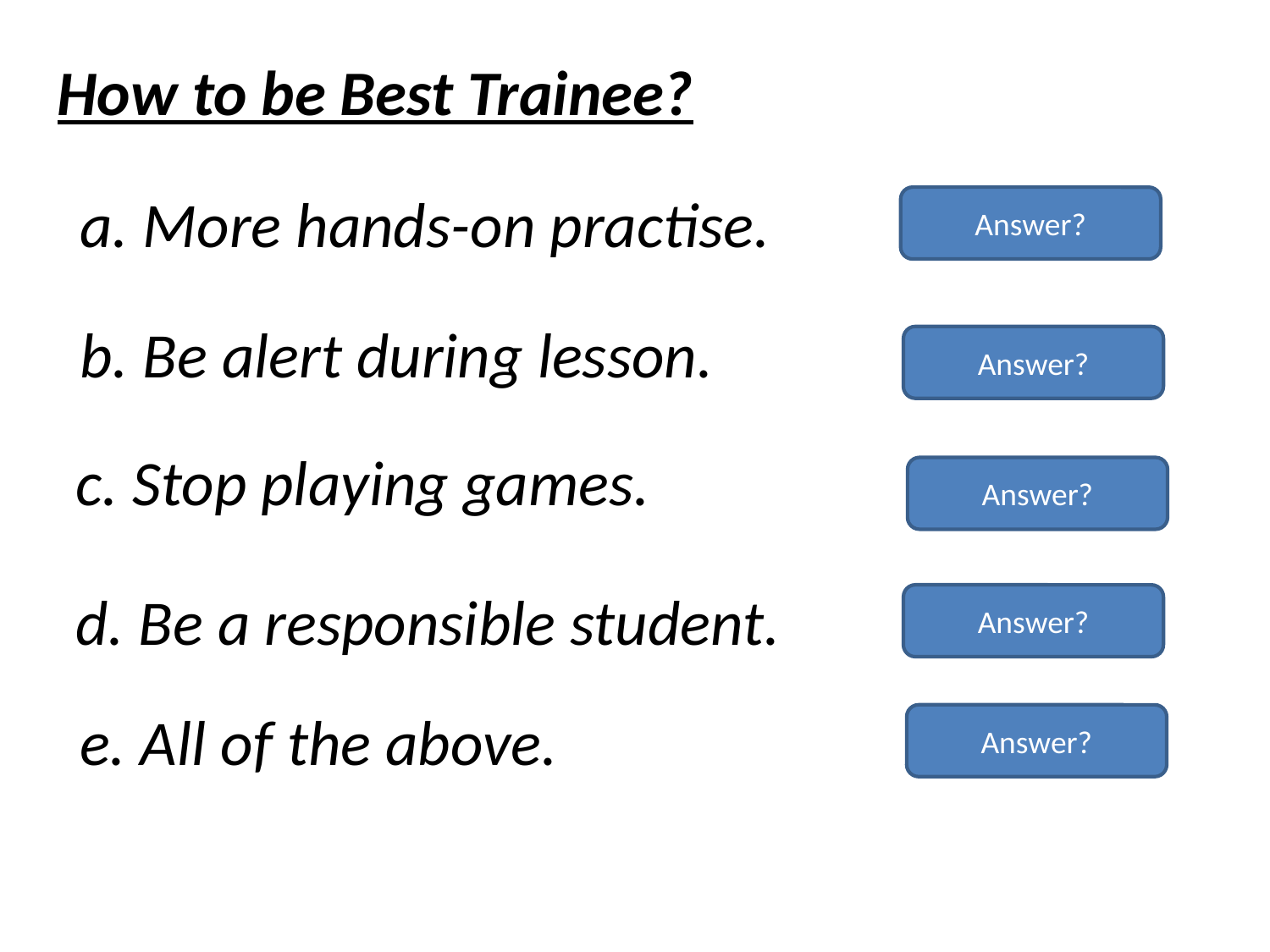

How to be Best Trainee?
a. More hands-on practise.
Answer?
b. Be alert during lesson.
Answer?
c. Stop playing games.
Answer?
d. Be a responsible student.
Answer?
e. All of the above.
Answer?